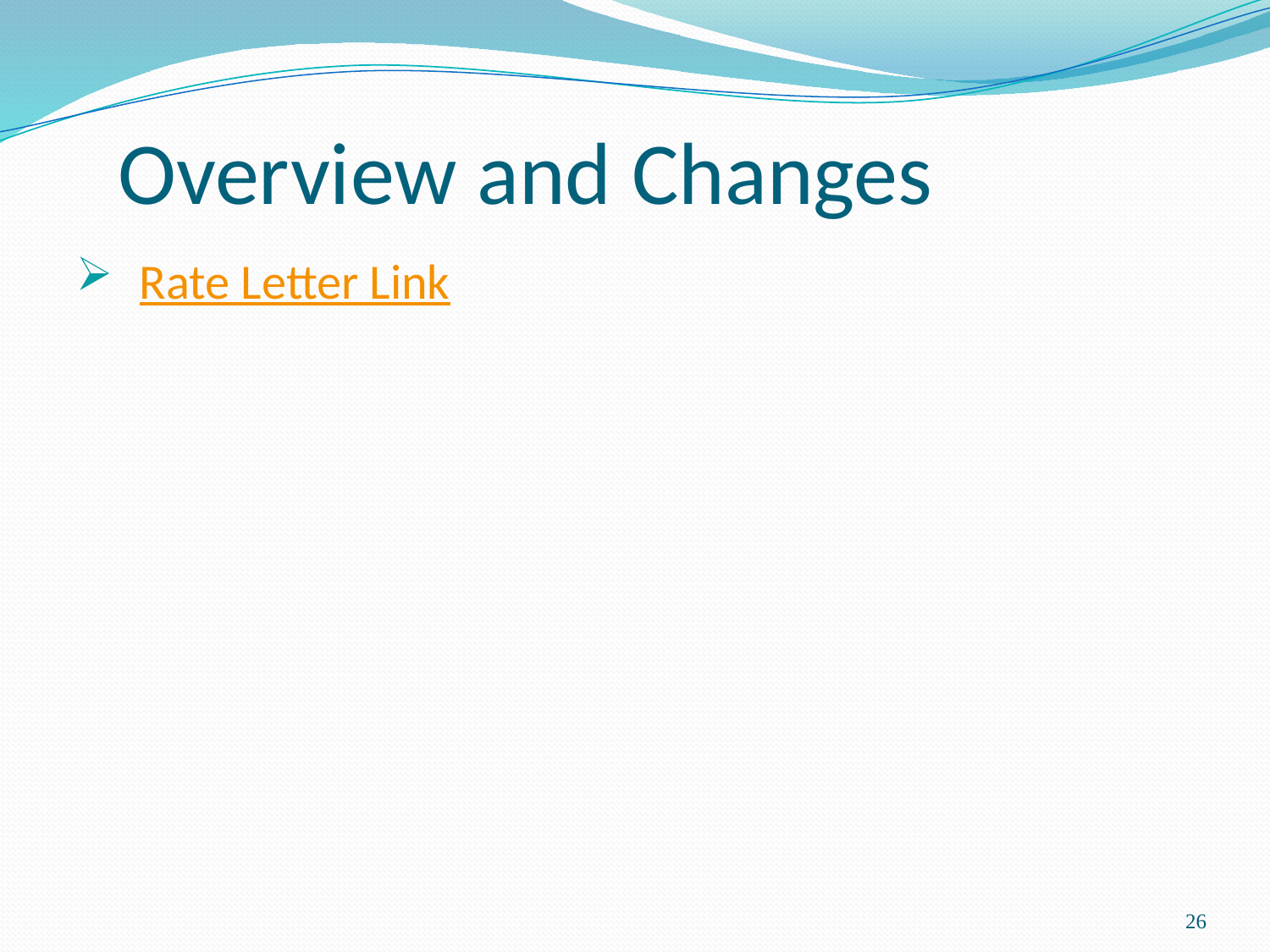

# Overview and Changes
Rate Letter Link
26